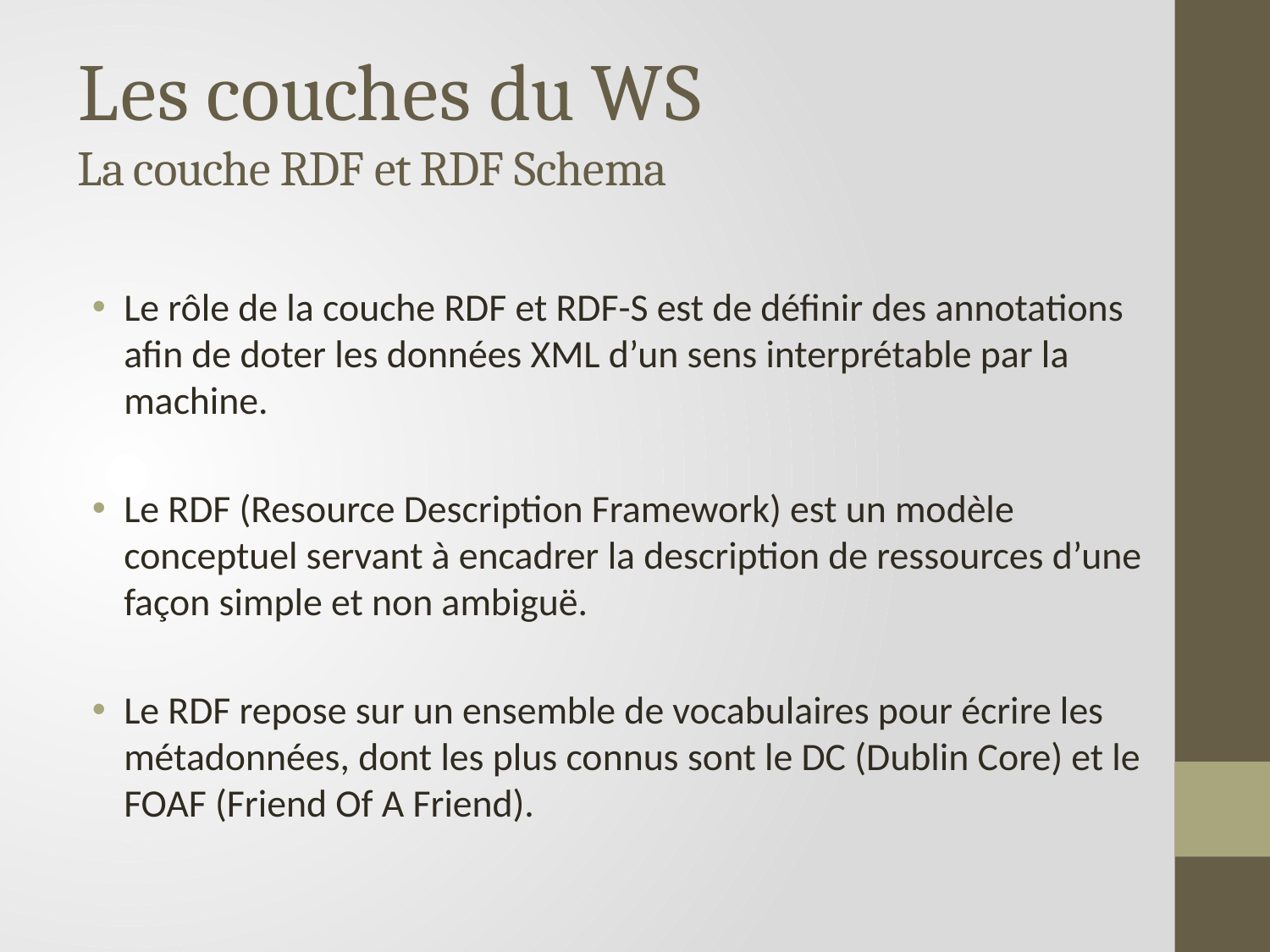

# Les couches du WS La couche RDF et RDF Schema

Le rôle de la couche RDF et RDF-S est de définir des annotations afin de doter les données XML d’un sens interprétable par la machine.

Le RDF (Resource Description Framework) est un modèle conceptuel servant à encadrer la description de ressources d’une façon simple et non ambiguë.

Le RDF repose sur un ensemble de vocabulaires pour écrire les métadonnées, dont les plus connus sont le DC (Dublin Core) et le FOAF (Friend Of A Friend).